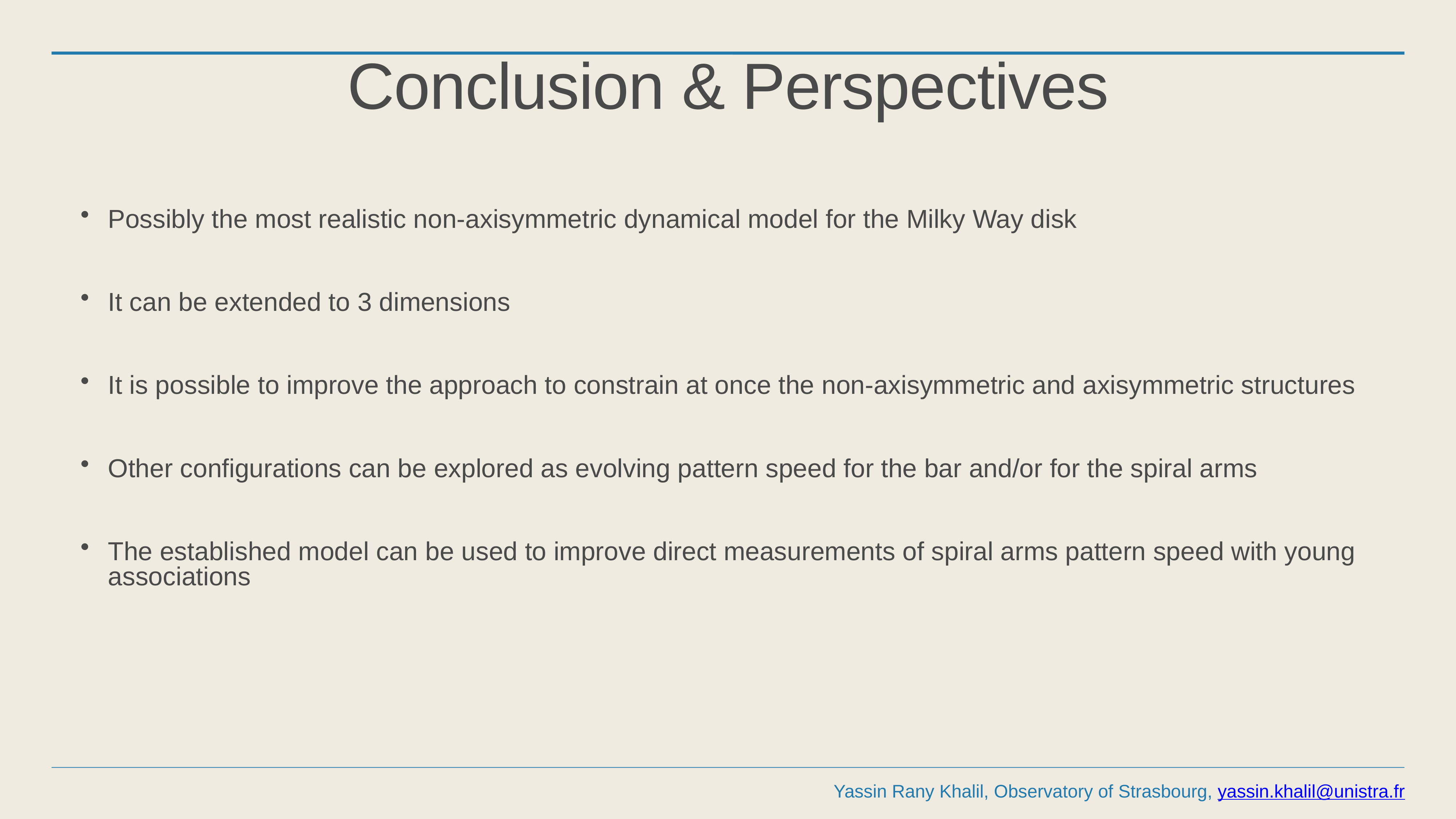

# Conclusion & Perspectives
Possibly the most realistic non-axisymmetric dynamical model for the Milky Way disk

It can be extended to 3 dimensions

It is possible to improve the approach to constrain at once the non-axisymmetric and axisymmetric structures

Other configurations can be explored as evolving pattern speed for the bar and/or for the spiral arms

The established model can be used to improve direct measurements of spiral arms pattern speed with young associations
Yassin Rany Khalil, Observatory of Strasbourg, yassin.khalil@unistra.fr
25